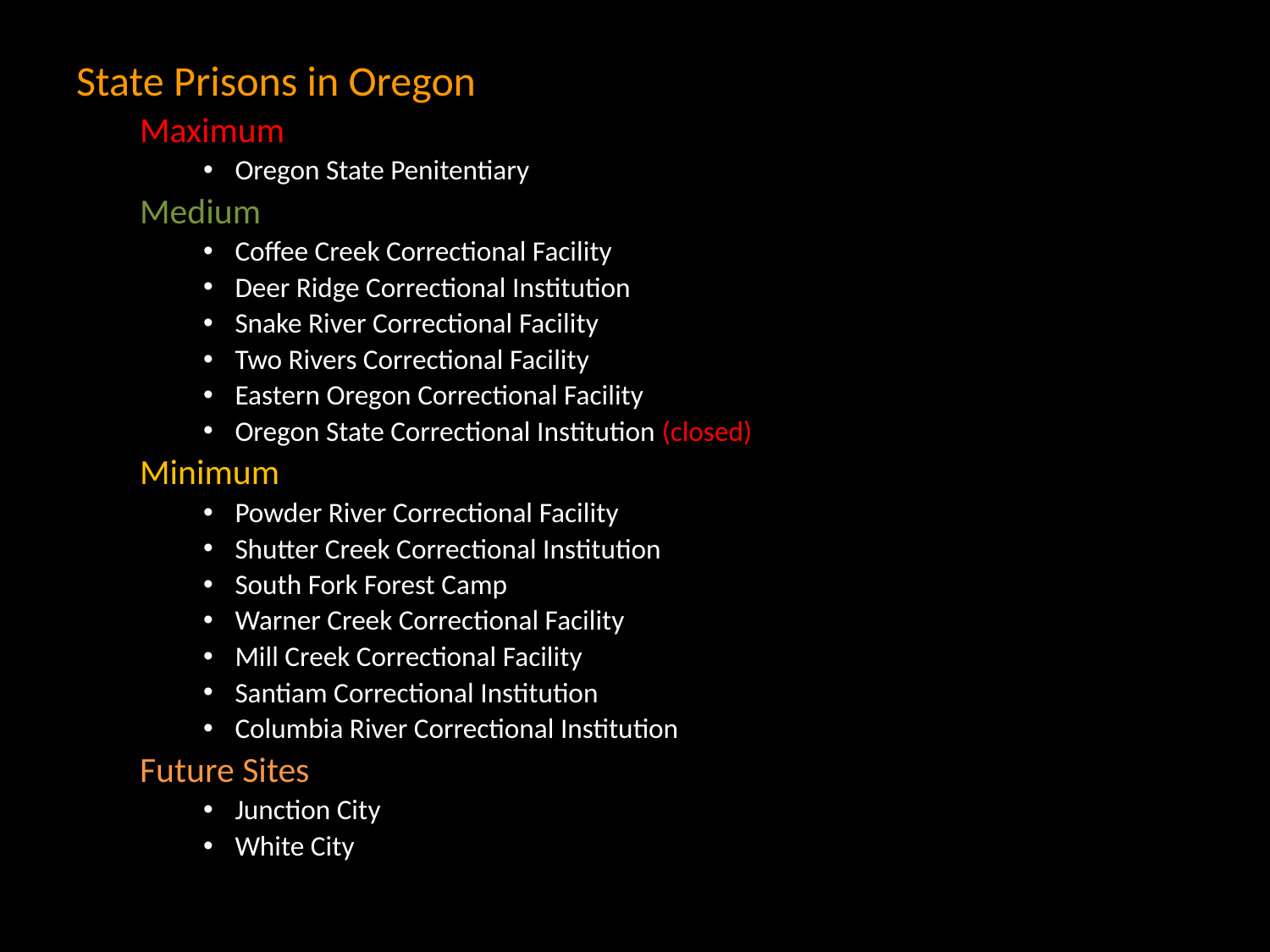

#
State Prisons in Oregon
Maximum
Oregon State Penitentiary
Medium
Coffee Creek Correctional Facility
Deer Ridge Correctional Institution
Snake River Correctional Facility
Two Rivers Correctional Facility
Eastern Oregon Correctional Facility
Oregon State Correctional Institution (closed)
Minimum
Powder River Correctional Facility
Shutter Creek Correctional Institution
South Fork Forest Camp
Warner Creek Correctional Facility
Mill Creek Correctional Facility
Santiam Correctional Institution
Columbia River Correctional Institution
Future Sites
Junction City
White City